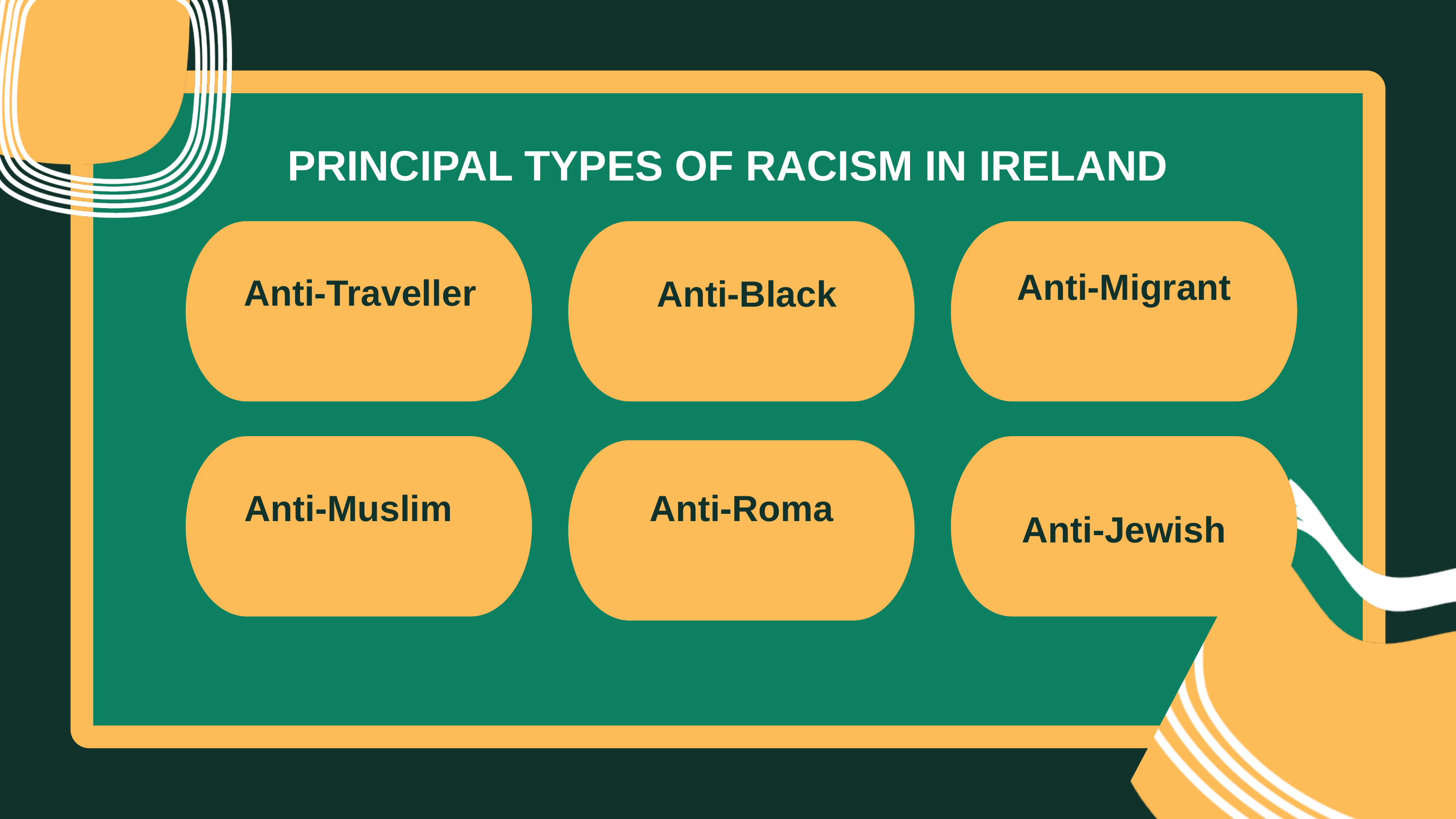

PRINCIPAL TYPES OF RACISM IN IRELAND

Anti-Migrant
Anti-Traveller
Anti-Black

Anti-Roma
Anti-Muslim
Anti-Jewish